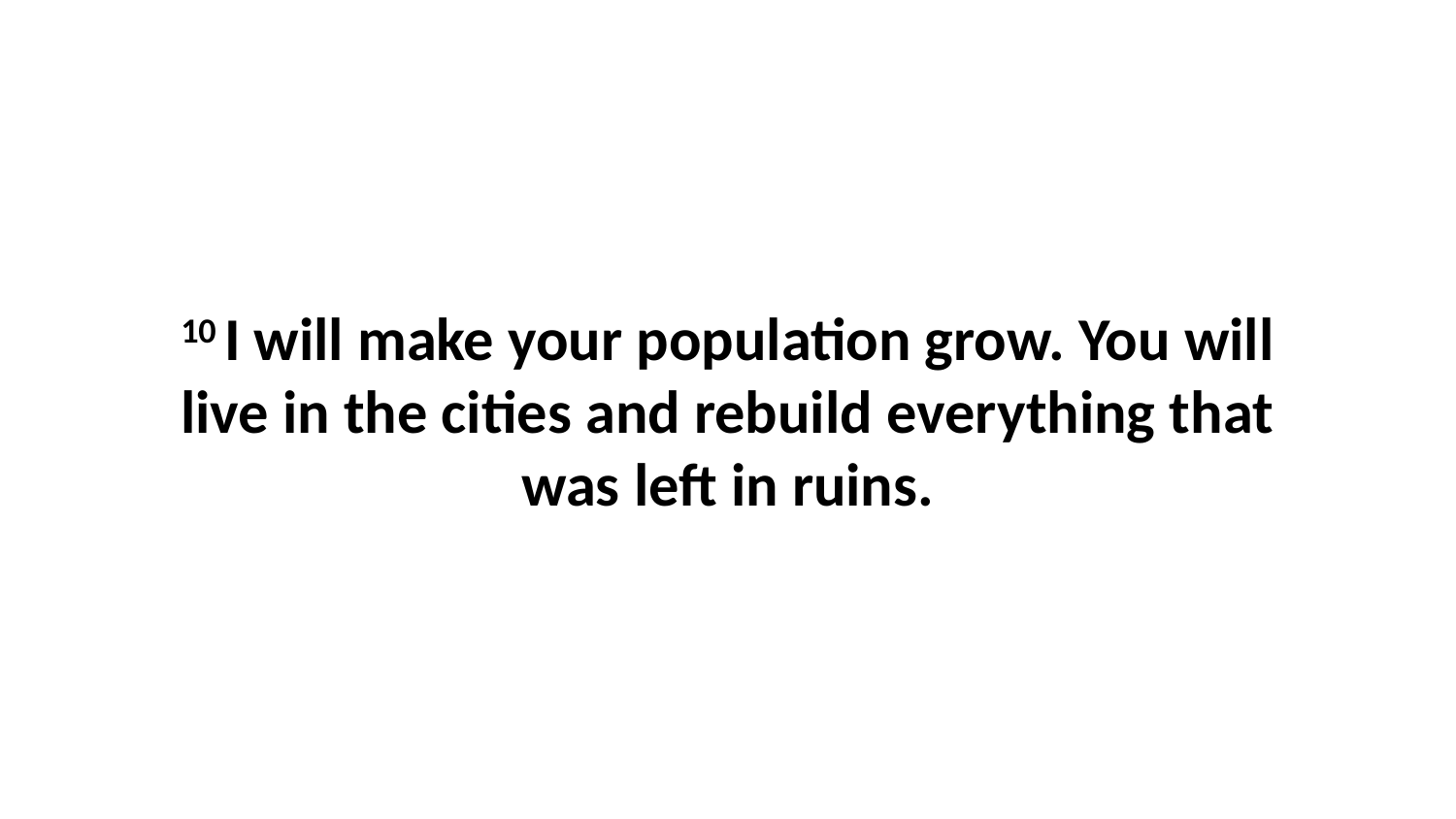

10 I will make your population grow. You will live in the cities and rebuild everything that was left in ruins.